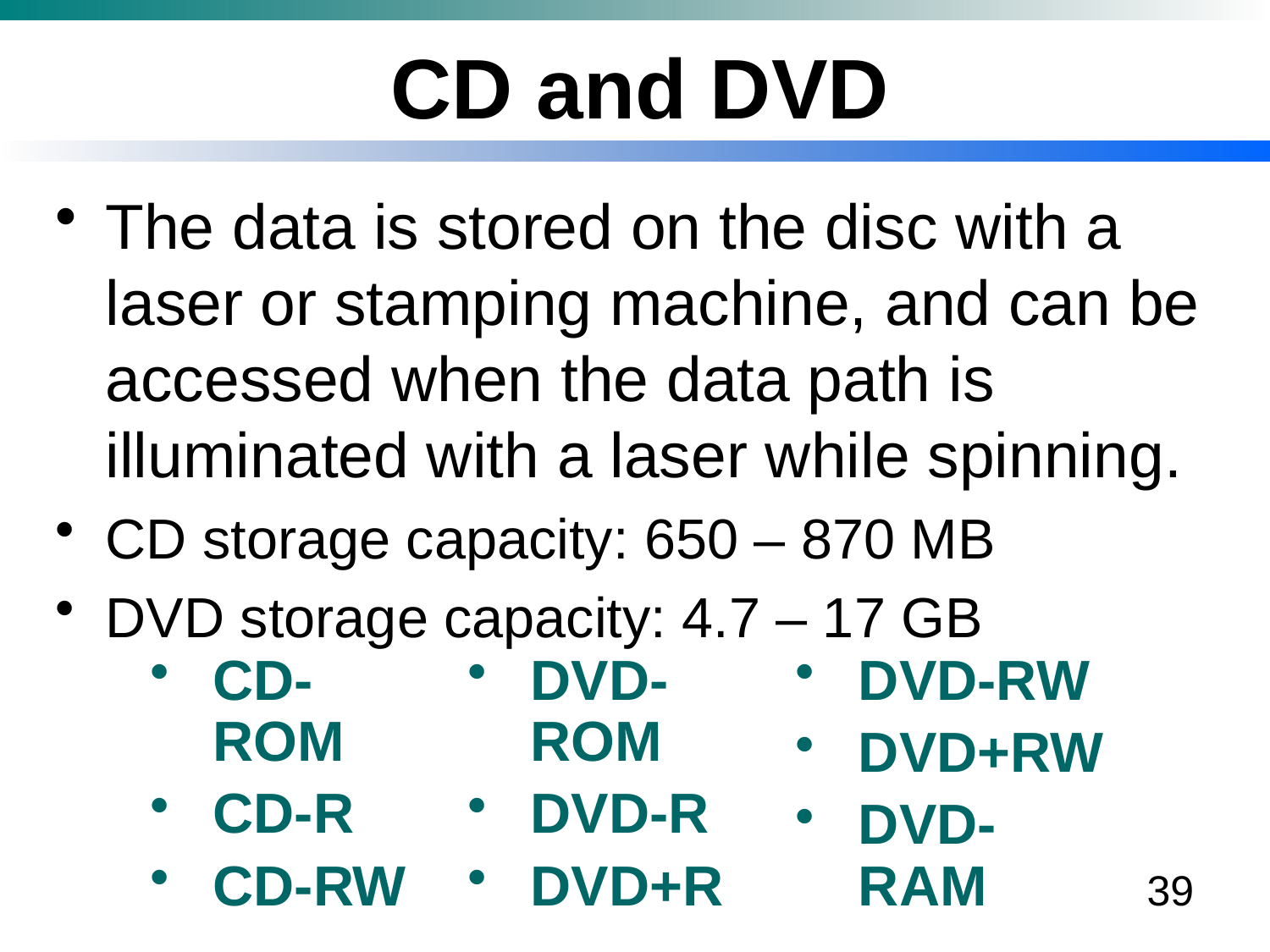

# CD and DVD
The data is stored on the disc with a laser or stamping machine, and can be accessed when the data path is illuminated with a laser while spinning.
CD storage capacity: 650 – 870 MB
DVD storage capacity: 4.7 – 17 GB

CD-ROM
CD-R
CD-RW
DVD-ROM
DVD-R
DVD+R
DVD-RW
DVD+RW
DVD-RAM
39